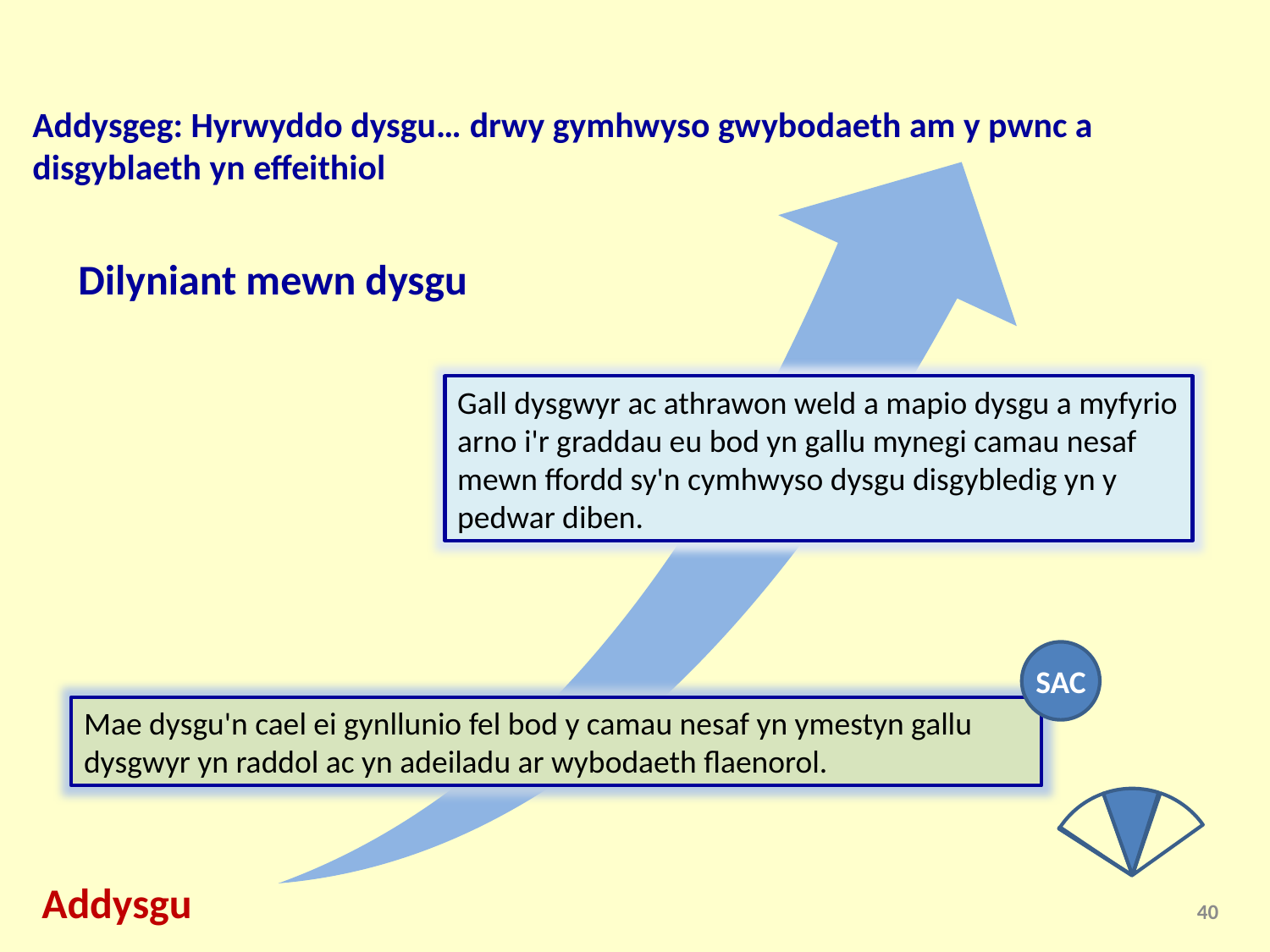

Addysgeg: Hyrwyddo dysgu… drwy gymhwyso gwybodaeth am y pwnc a disgyblaeth yn effeithiol
Dilyniant mewn dysgu

Gall dysgwyr ac athrawon weld a mapio dysgu a myfyrio arno i'r graddau eu bod yn gallu mynegi camau nesaf mewn ffordd sy'n cymhwyso dysgu disgybledig yn y pedwar diben.
SAC
Mae dysgu'n cael ei gynllunio fel bod y camau nesaf yn ymestyn gallu dysgwyr yn raddol ac yn adeiladu ar wybodaeth flaenorol.

Addysgu
40